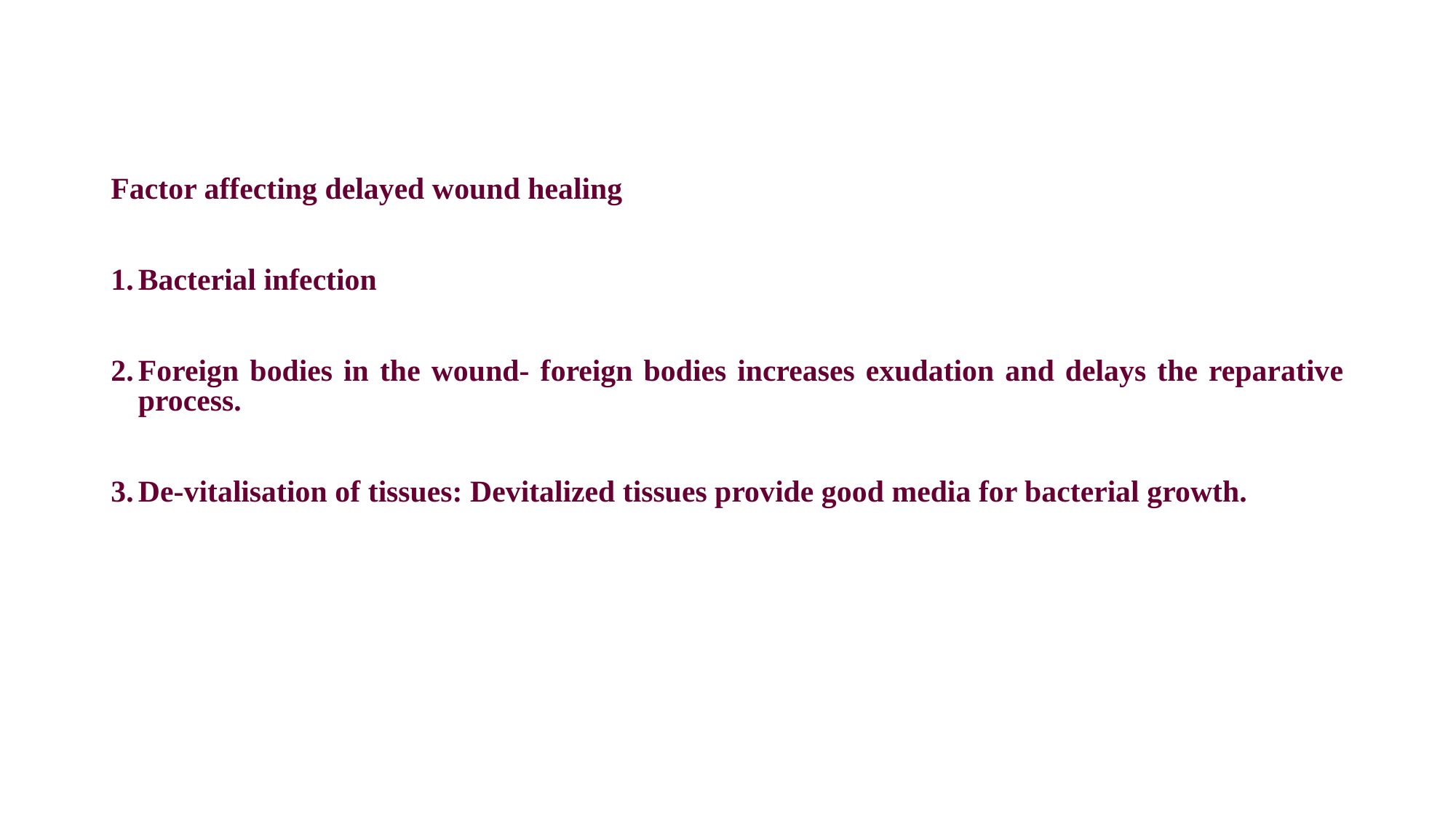

Factor affecting delayed wound healing

Bacterial infection

Foreign bodies in the wound- foreign bodies increases exudation and delays the reparative process.

De-vitalisation of tissues: Devitalized tissues provide good media for bacterial growth.